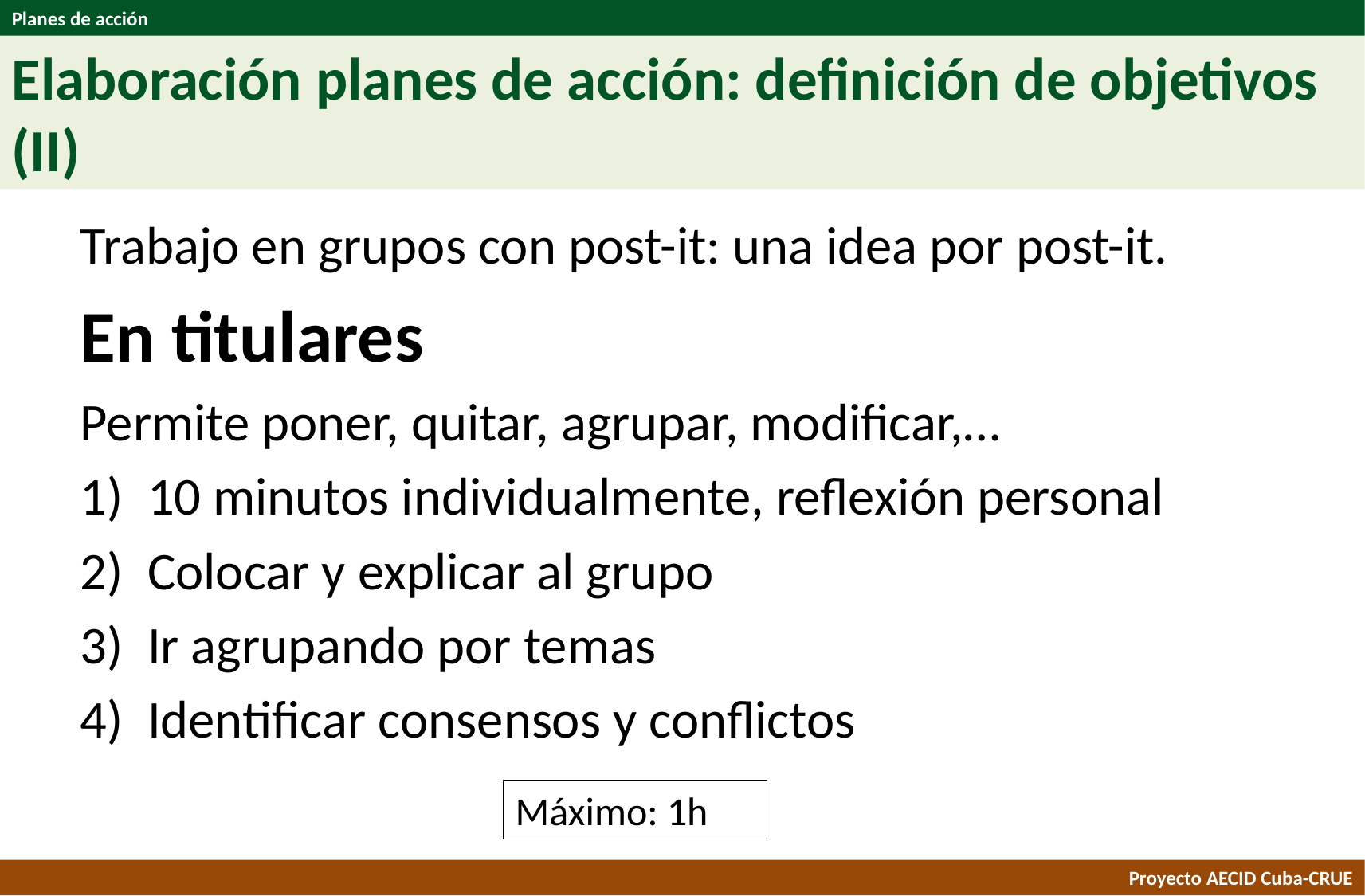

Planes de acción
Elaboración planes de acción: definición de objetivos (II)
Trabajo en grupos con post-it: una idea por post-it.
En titulares
Permite poner, quitar, agrupar, modificar,…
10 minutos individualmente, reflexión personal
Colocar y explicar al grupo
Ir agrupando por temas
Identificar consensos y conflictos
Máximo: 1h
Proyecto AECID Cuba-CRUE